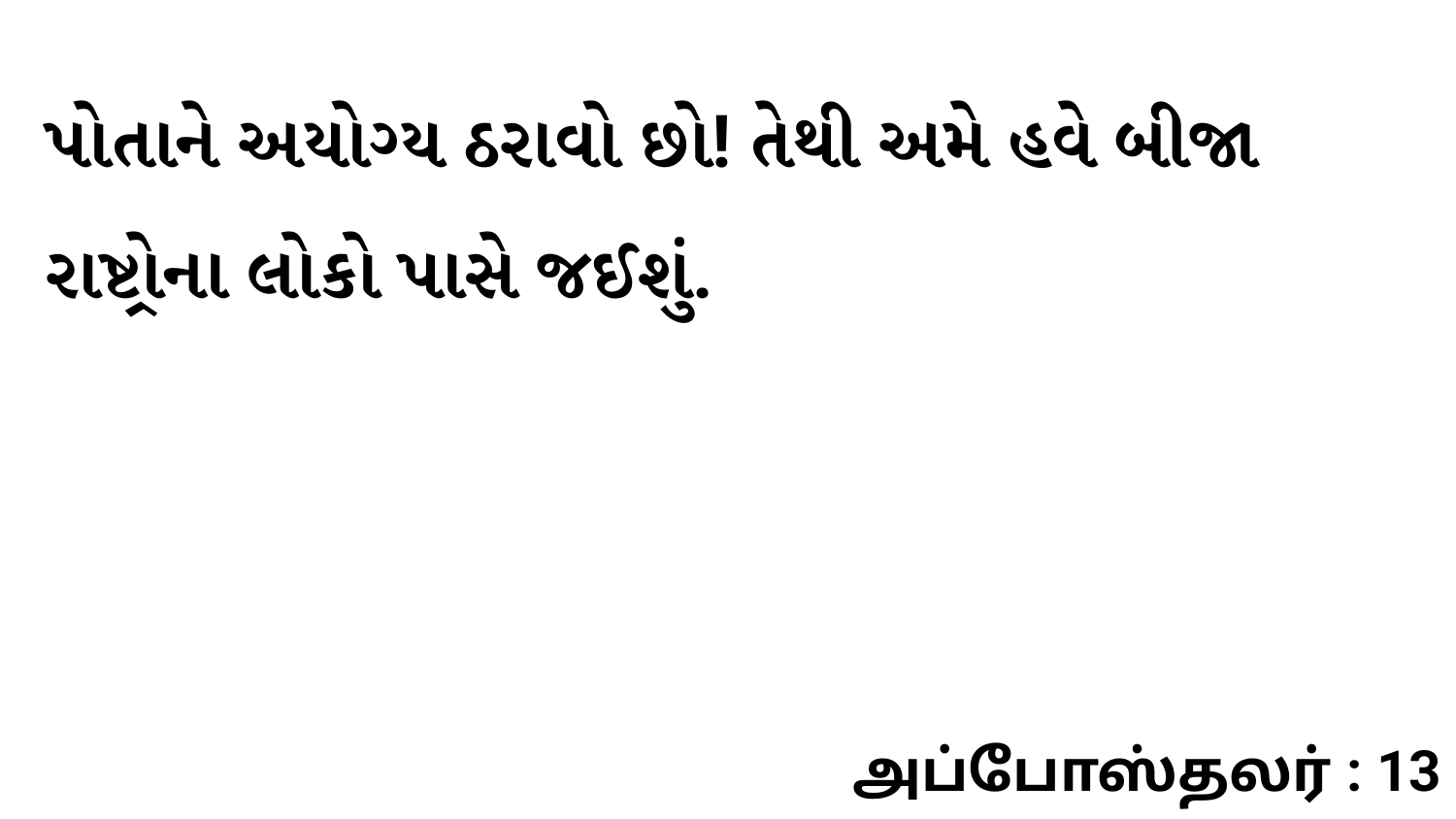

પોતાને અયોગ્ય ઠરાવો છો! તેથી અમે હવે બીજા રાષ્ટ્રોના લોકો પાસે જઈશું.
அப்போஸ்தலர் : 13